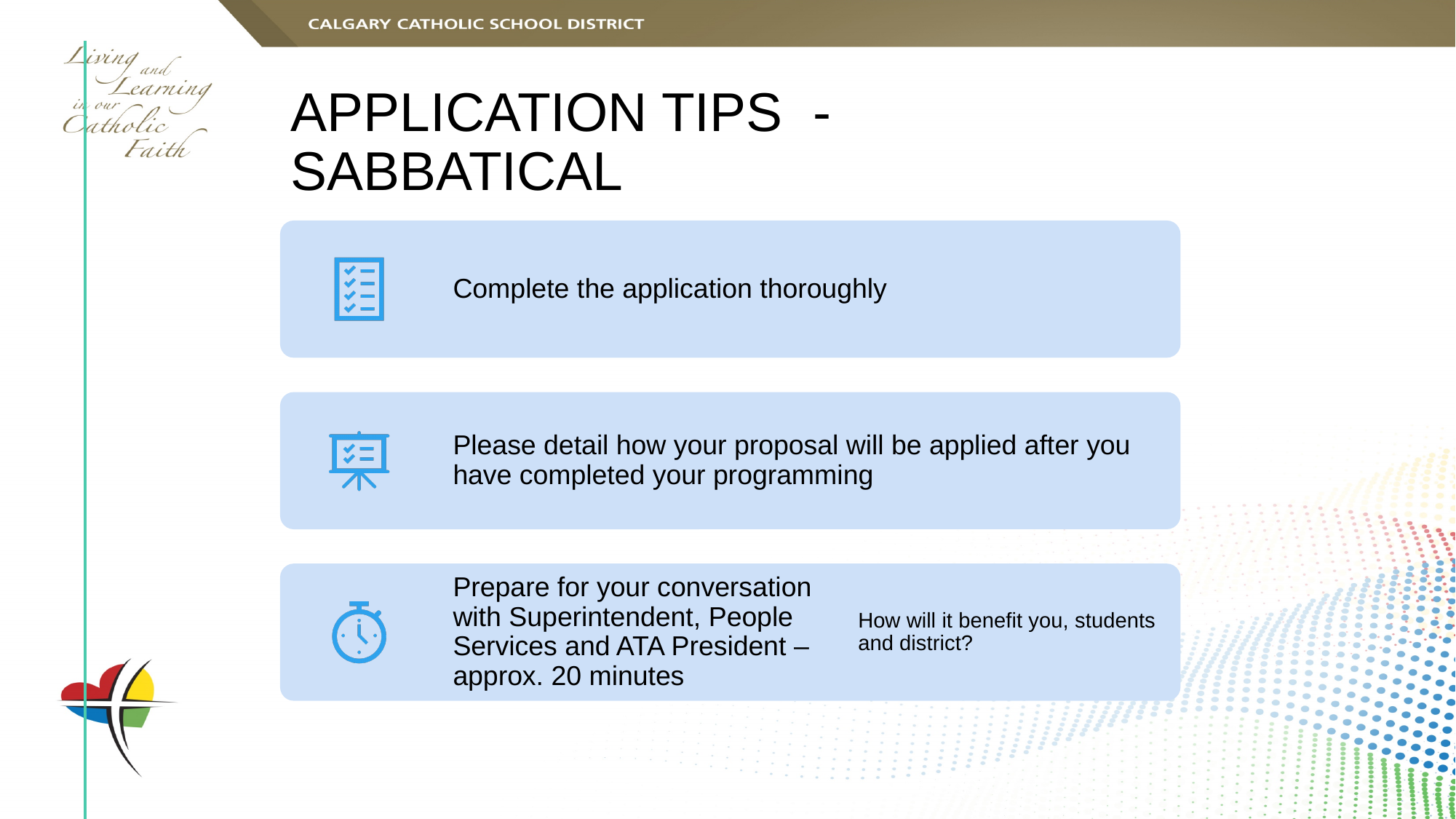

# Application Tips  - Sabbatical
Complete the application thoroughly
Please detail how your proposal will be applied after you have completed your programming
Prepare for your conversation with Superintendent, People Services and ATA President – approx. 20 minutes
How will it benefit you, students and district?